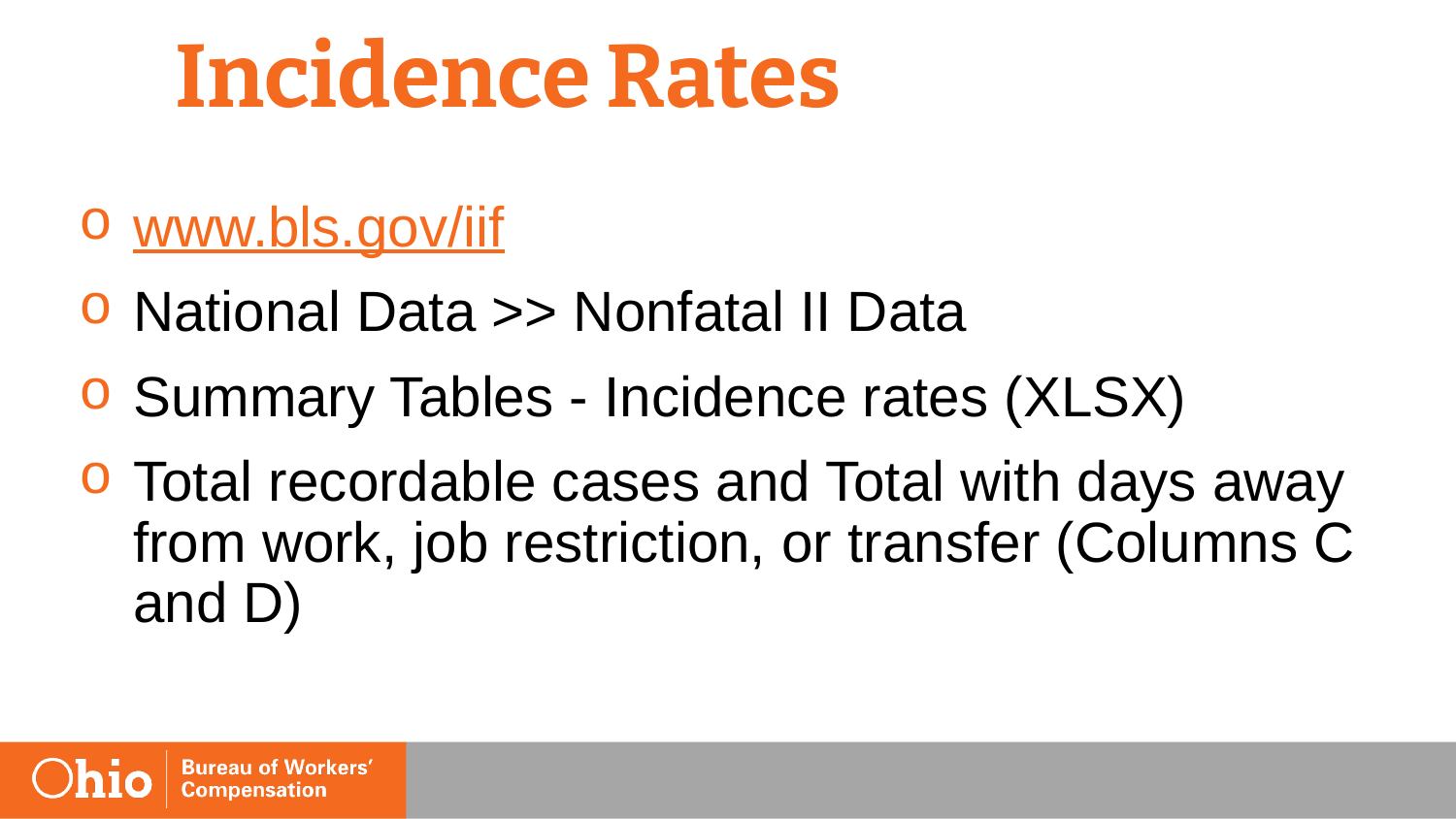

# Incidence Rates
www.bls.gov/iif
National Data >> Nonfatal II Data
Summary Tables - Incidence rates (XLSX)
Total recordable cases and Total with days away from work, job restriction, or transfer (Columns C and D)